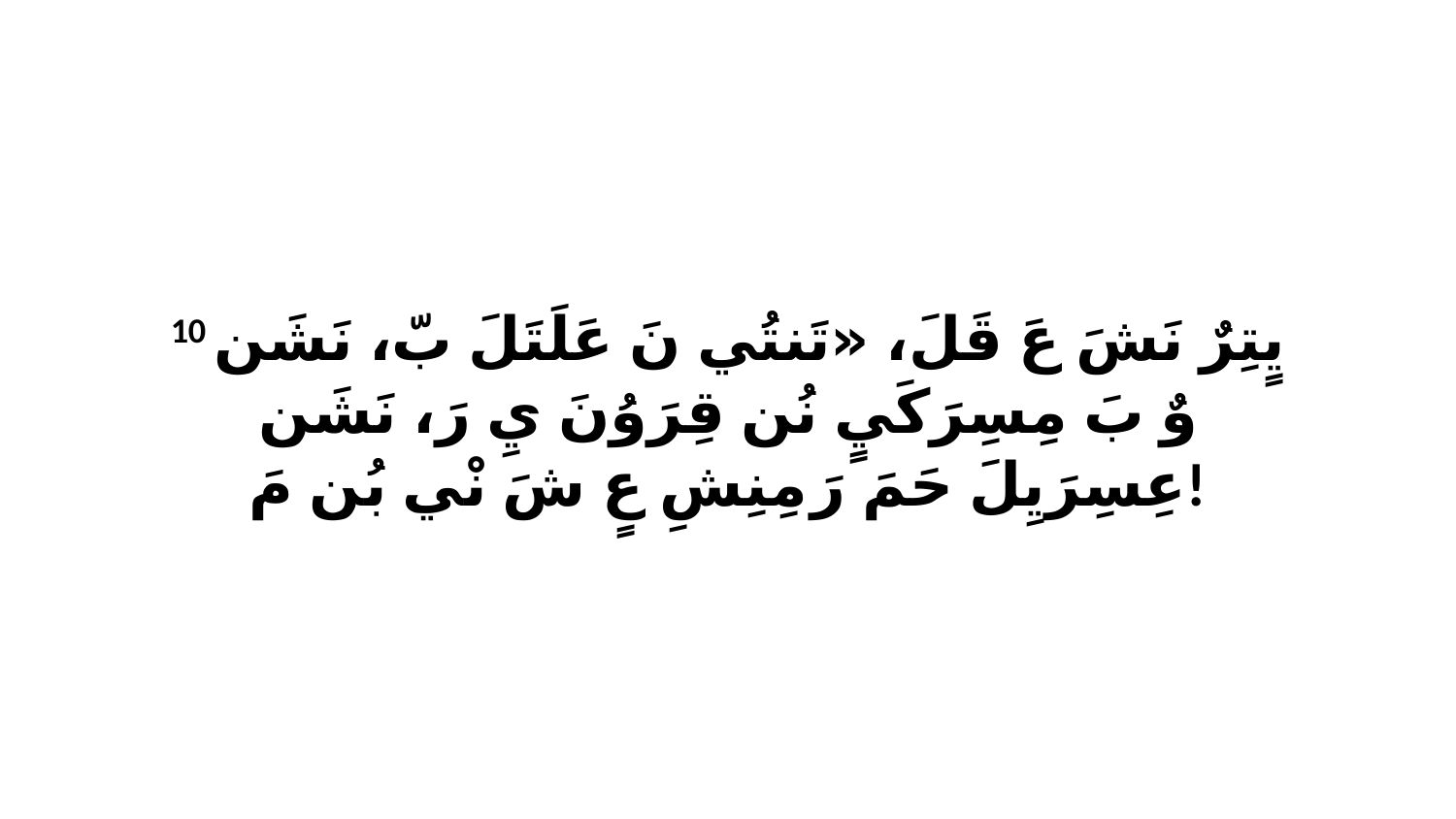

10 يٍتِرٌ نَشَ عَ قَلَ، «تَنتُي نَ عَلَتَلَ بّ، نَشَن وٌ بَ مِسِرَكَيٍ نُن قِرَوُنَ يِ رَ، نَشَن عِسِرَيِلَ حَمَ رَ مِنِشِ عٍ شَ نْي بُن مَ!